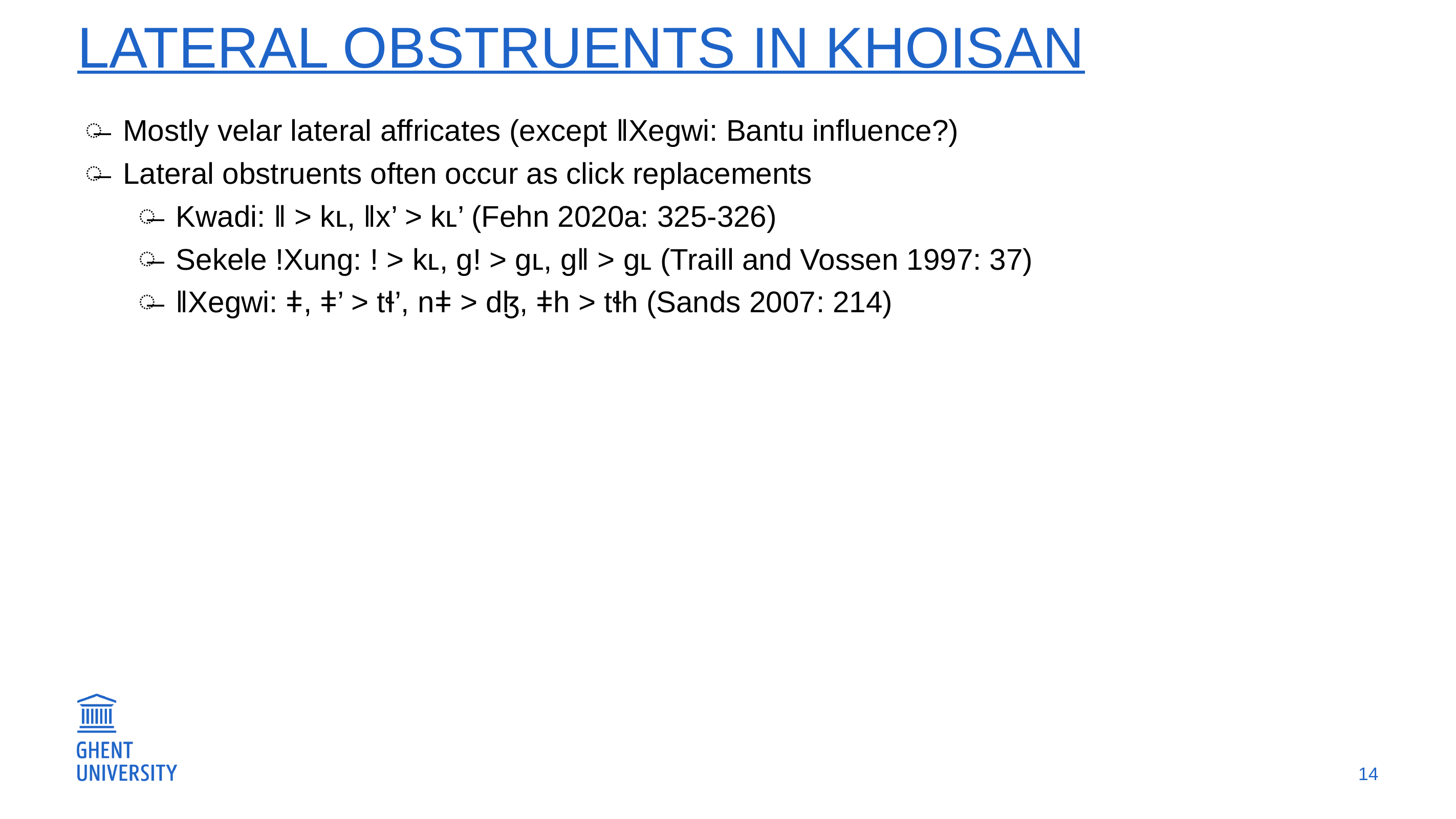

# Lateral obstruents in khoisan
Mostly velar lateral affricates (except ǁXegwi: Bantu influence?)
Lateral obstruents often occur as click replacements
Kwadi: ǁ > kʟ, ǁx’ > kʟ’ (Fehn 2020a: 325-326)
Sekele !Xung: ! > kʟ, g! > gʟ, gǁ > gʟ (Traill and Vossen 1997: 37)
ǁXegwi: ǂ, ǂ’ > tɬ’, nǂ > dɮ, ǂh > tɬh (Sands 2007: 214)

14